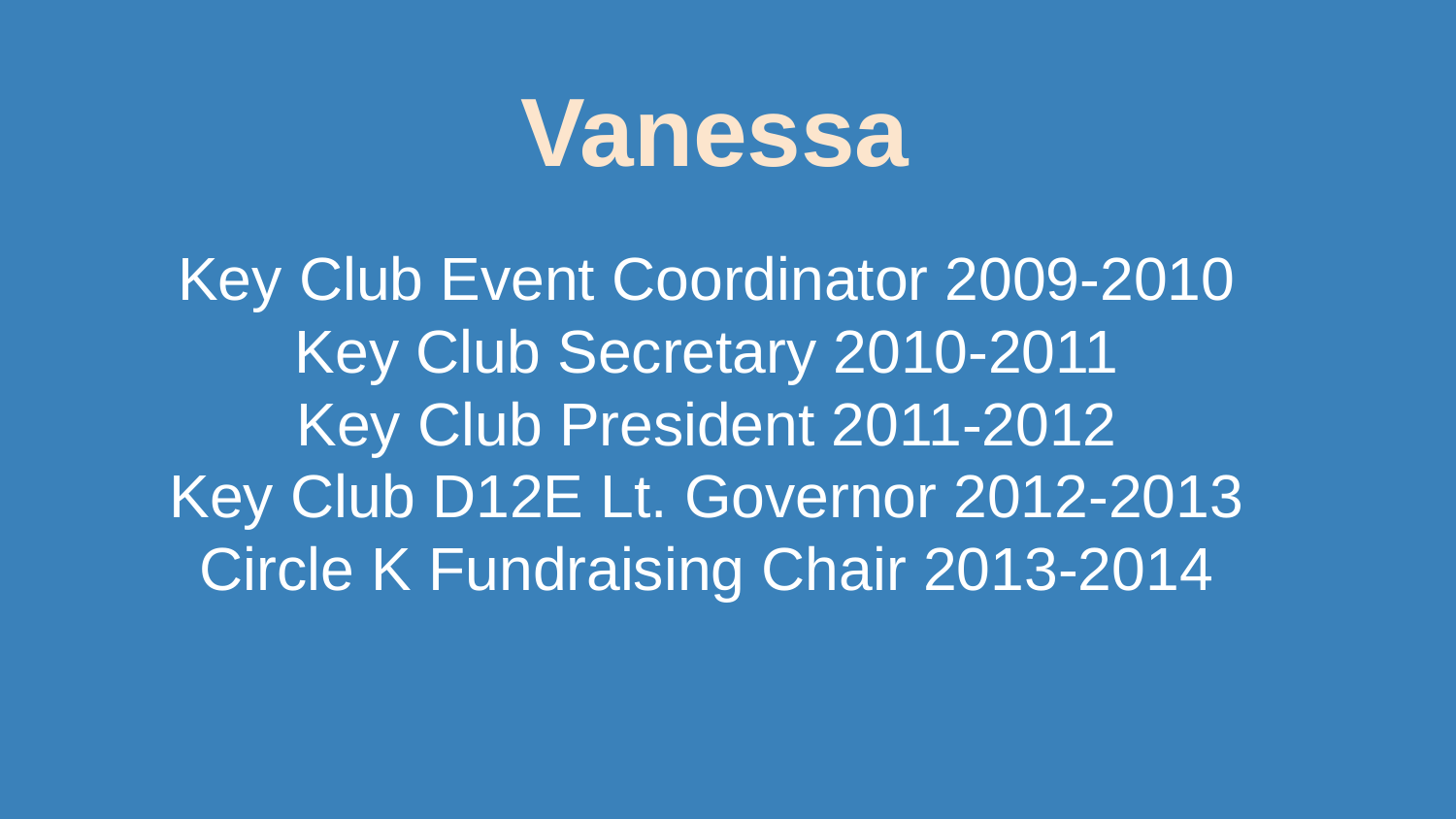

# Vanessa
Key Club Event Coordinator 2009-2010
Key Club Secretary 2010-2011
Key Club President 2011-2012
Key Club D12E Lt. Governor 2012-2013
Circle K Fundraising Chair 2013-2014